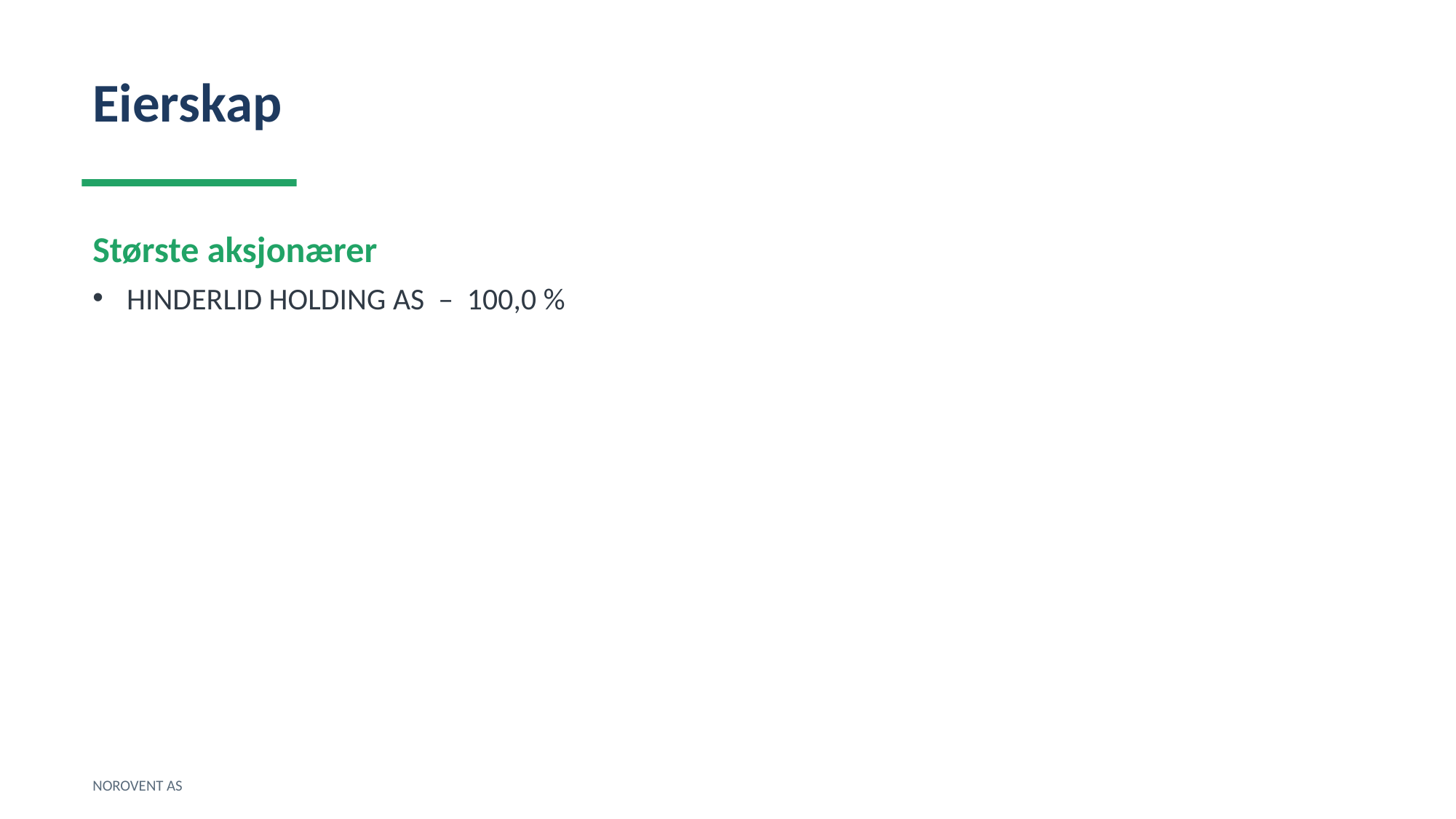

Eierskap

Største aksjonærer
HINDERLID HOLDING AS  –  100,0 %
NOROVENT AS